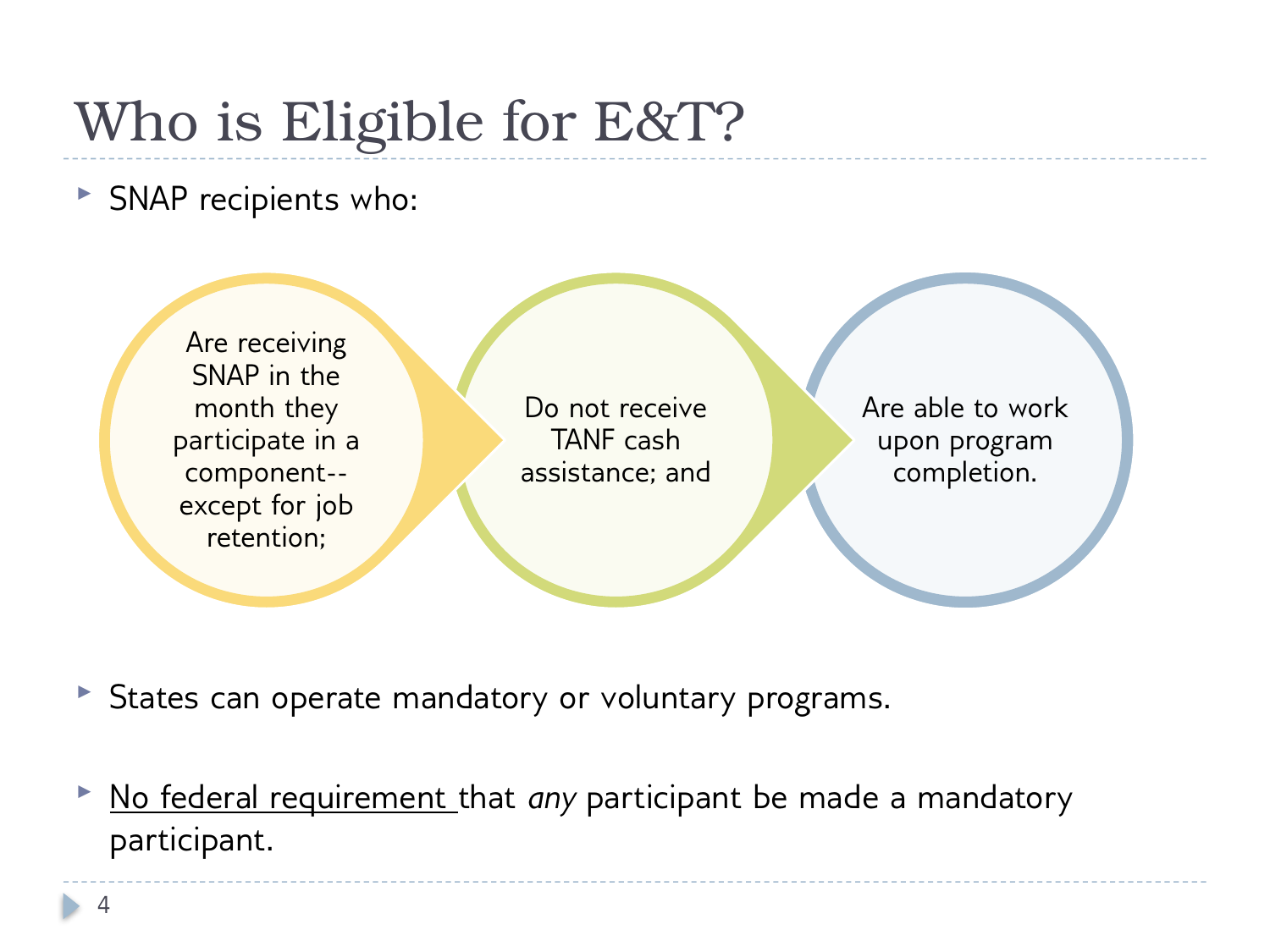

# Who is Eligible for E&T?
Are able to work upon program completion.
Do not receive TANF cash assistance; and
Are receiving SNAP in the month they participate in a component--except for job retention;
SNAP recipients who:

States can operate mandatory or voluntary programs.

No federal requirement that any participant be made a mandatory participant.

4